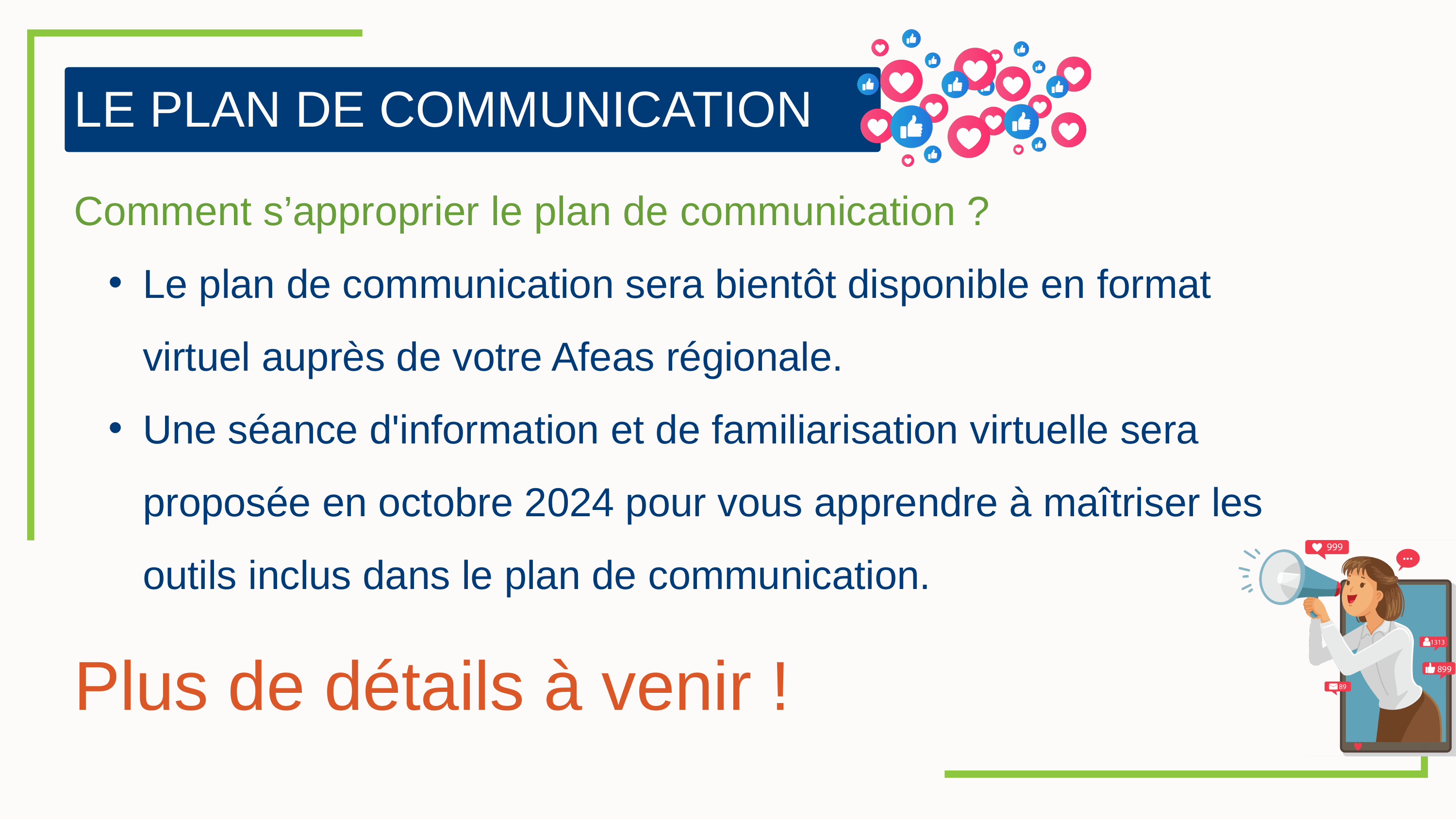

LE PLAN DE COMMUNICATION
Comment s’approprier le plan de communication ?
Le plan de communication sera bientôt disponible en format virtuel auprès de votre Afeas régionale.
Une séance d'information et de familiarisation virtuelle sera proposée en octobre 2024 pour vous apprendre à maîtriser les outils inclus dans le plan de communication.

Plus de détails à venir !